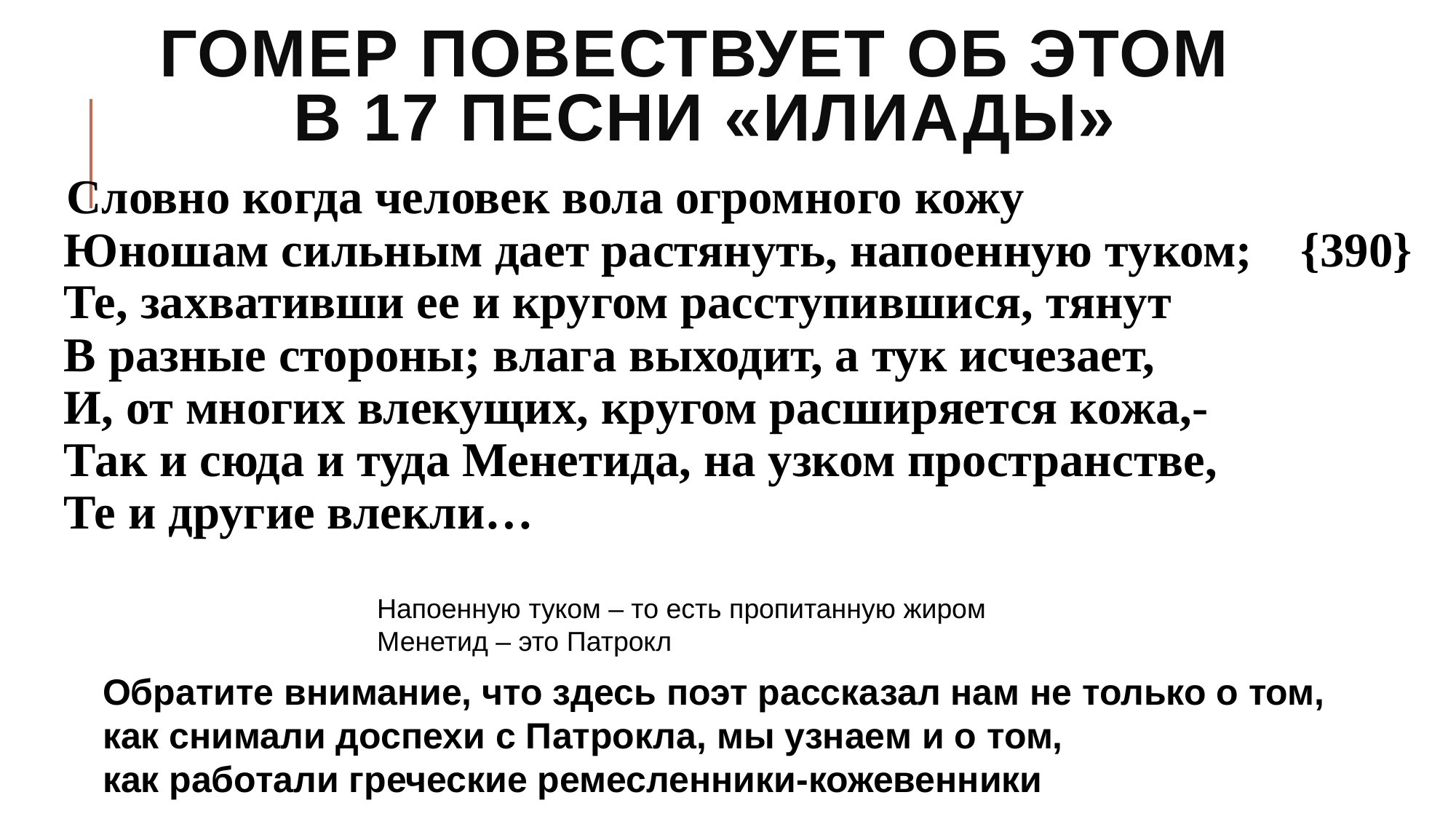

# Гомер повествует об этом в 17 песни «Илиады»
Словно когда человек вола огромного кожу 
Юношам сильным дает растянуть, напоенную туком;    {390} 
Те, захвативши ее и кругом расступившися, тянут 
В разные стороны; влага выходит, а тук исчезает, 
И, от многих влекущих, кругом расширяется кожа,- 
Так и сюда и туда Менетида, на узком пространстве, 
Те и другие влекли…

Напоенную туком – то есть пропитанную жиром
Менетид – это Патрокл
Обратите внимание, что здесь поэт рассказал нам не только о том,
как снимали доспехи с Патрокла, мы узнаем и о том,
как работали греческие ремесленники-кожевенники